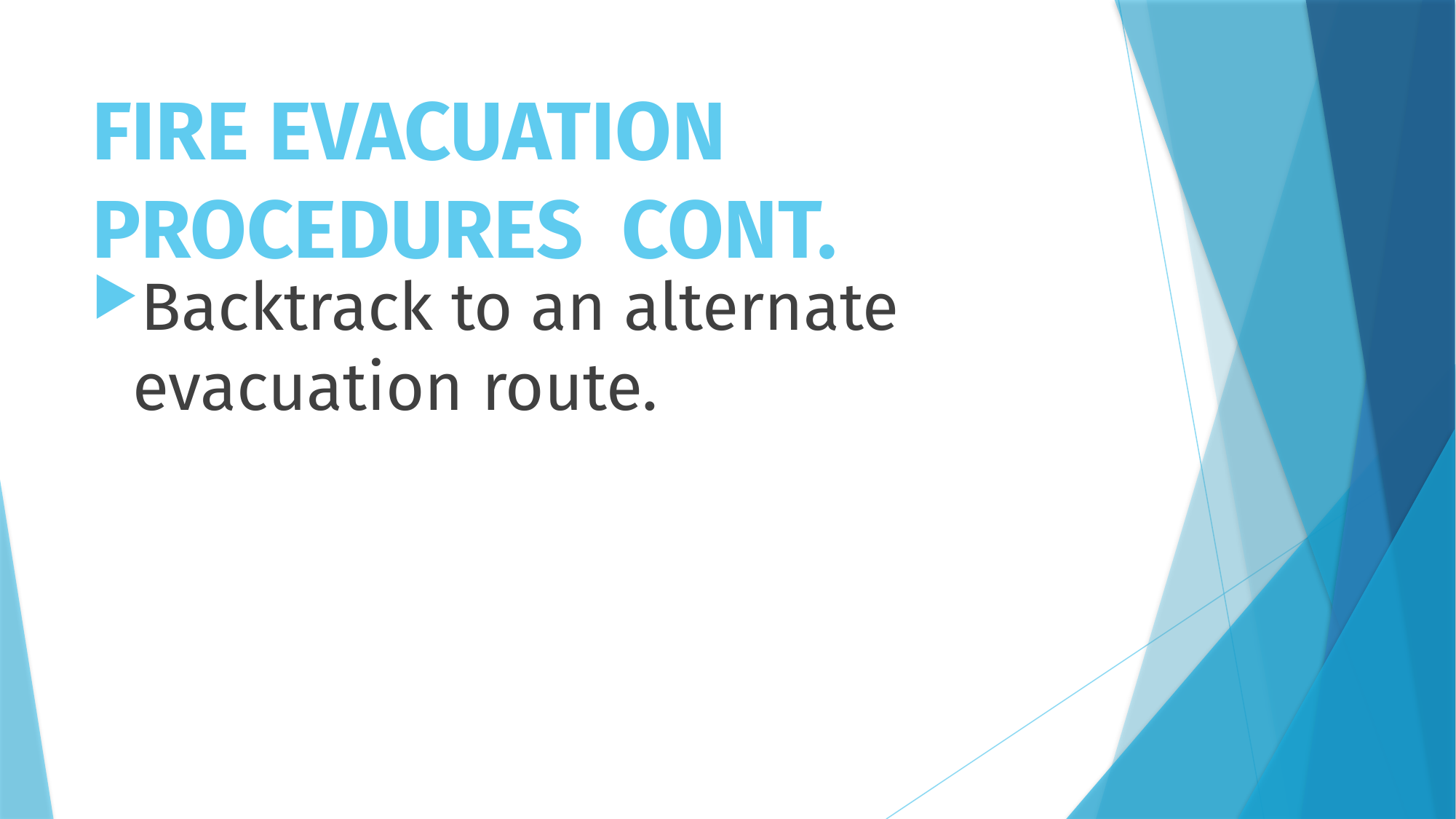

# FIRE EVACUATION PROCEDURES  CONT.
Backtrack to an alternate evacuation route.